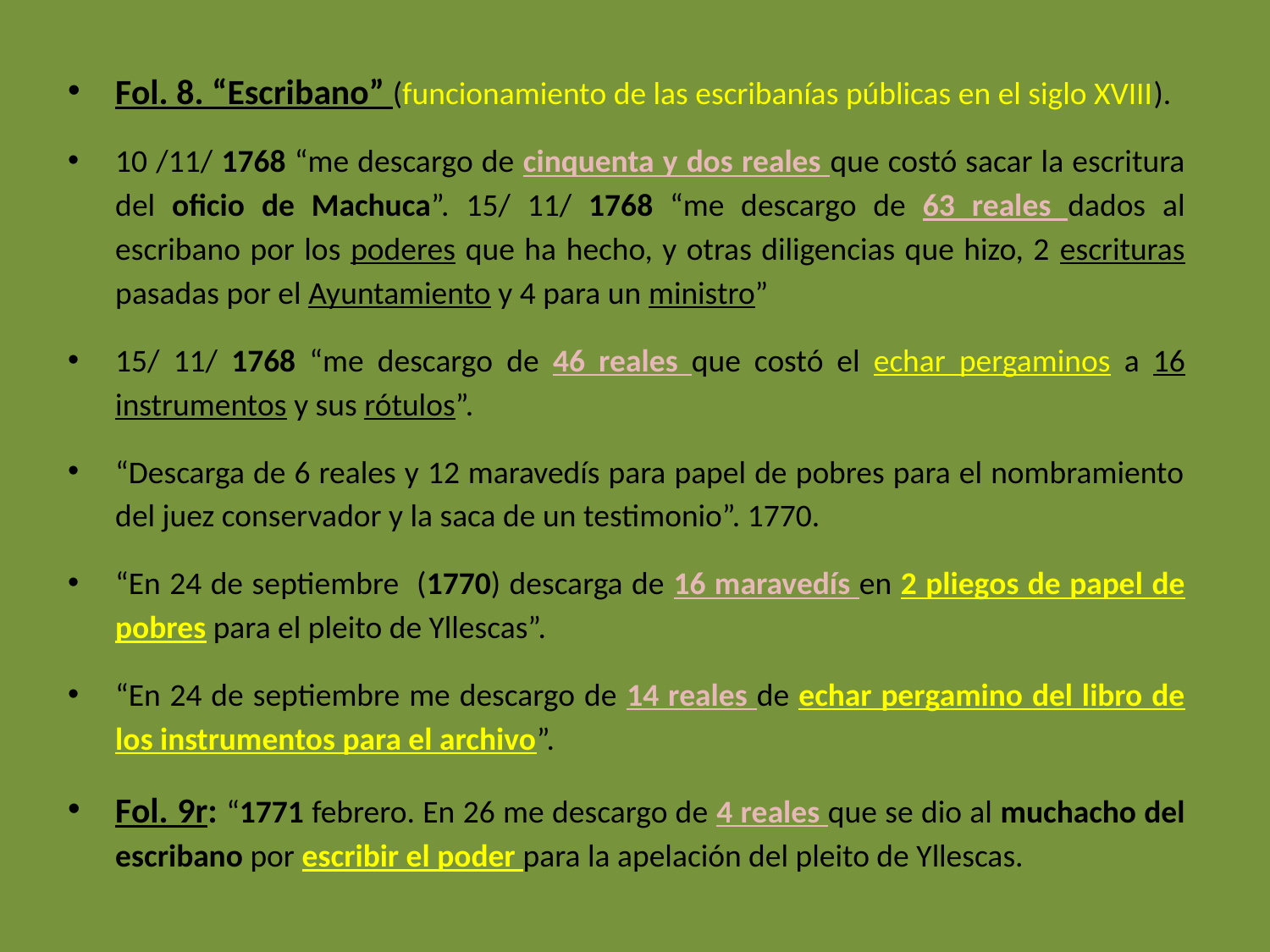

#
Fol. 8. “Escribano” (funcionamiento de las escribanías públicas en el siglo XVIII).
10 /11/ 1768 “me descargo de cinquenta y dos reales que costó sacar la escritura del oficio de Machuca”. 15/ 11/ 1768 “me descargo de 63 reales dados al escribano por los poderes que ha hecho, y otras diligencias que hizo, 2 escrituras pasadas por el Ayuntamiento y 4 para un ministro”
15/ 11/ 1768 “me descargo de 46 reales que costó el echar pergaminos a 16 instrumentos y sus rótulos”.
“Descarga de 6 reales y 12 maravedís para papel de pobres para el nombramiento del juez conservador y la saca de un testimonio”. 1770.
“En 24 de septiembre  (1770) descarga de 16 maravedís en 2 pliegos de papel de pobres para el pleito de Yllescas”.
“En 24 de septiembre me descargo de 14 reales de echar pergamino del libro de los instrumentos para el archivo”.
Fol. 9r: “1771 febrero. En 26 me descargo de 4 reales que se dio al muchacho del escribano por escribir el poder para la apelación del pleito de Yllescas.